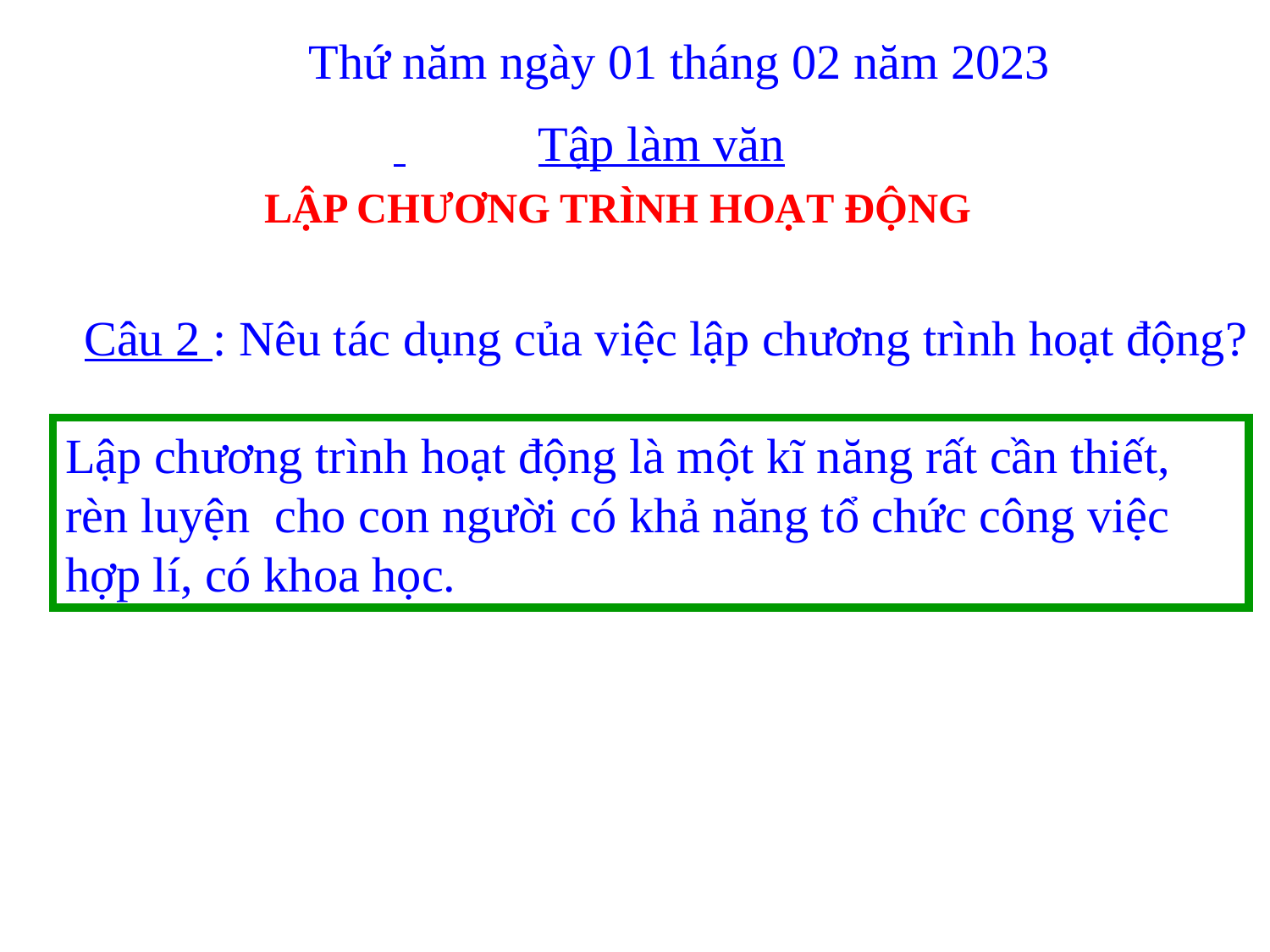

Thứ năm ngày 01 tháng 02 năm 2023

Tập làm văn
LẬP CHƯƠNG TRÌNH HOẠT ĐỘNG

Câu 2 : Nêu tác dụng của việc lập chương trình hoạt động?
Lập chương trình hoạt động là một kĩ năng rất cần thiết, rèn luyện  cho con người có khả năng tổ chức công việc hợp lí, có khoa học.